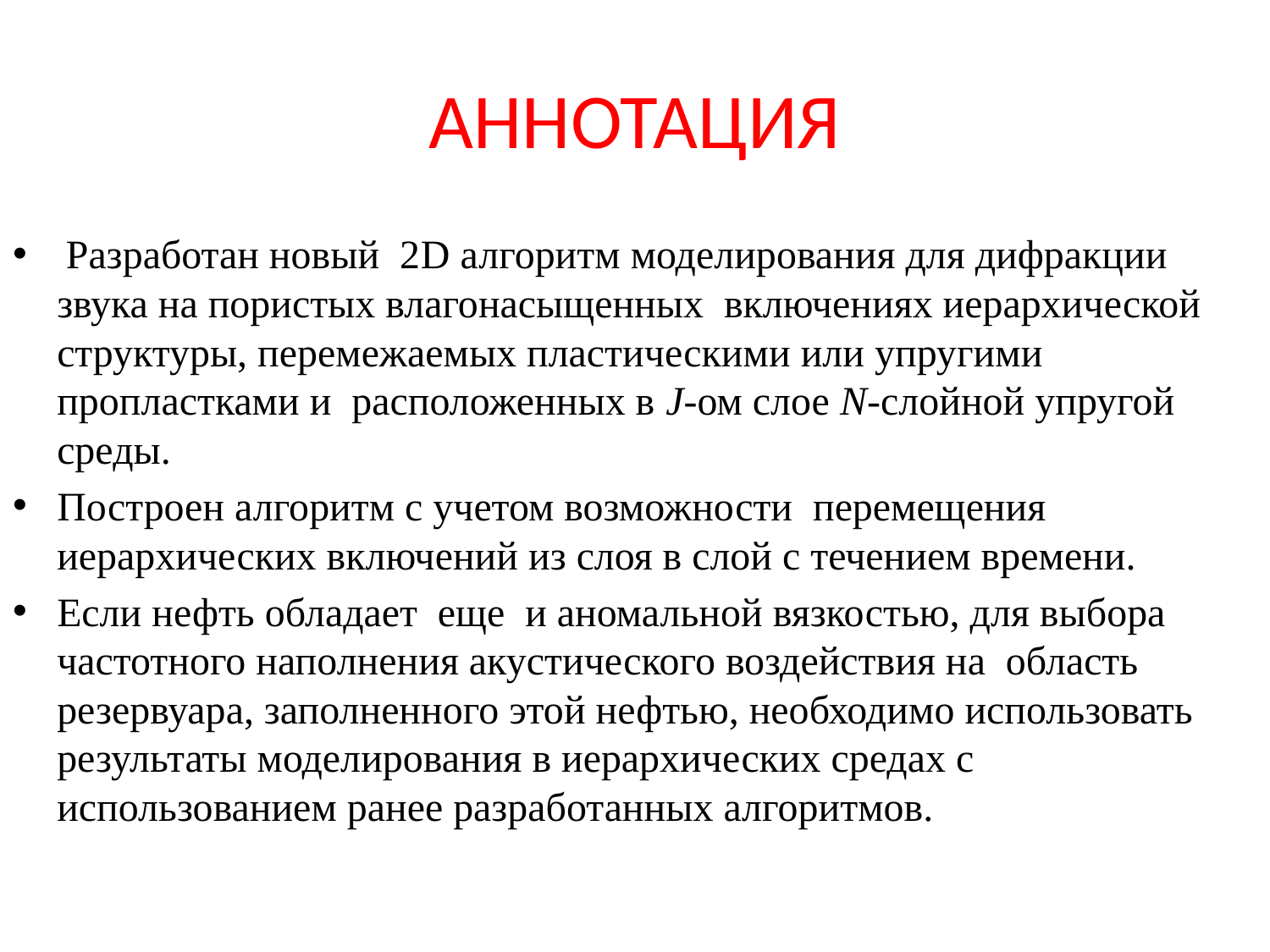

# АННОТАЦИЯ
 Разработан новый  2D алгоритм моделирования для дифракции звука на пористых влагонасыщенных  включениях иерархической структуры, перемежаемых пластическими или упругими пропластками и  расположенных в J-ом слое N-слойной упругой среды.
Построен алгоритм с учетом возможности  перемещения иерархических включений из слоя в слой с течением времени.
Если нефть обладает  еще  и аномальной вязкостью, для выбора частотного наполнения акустического воздействия на  область резервуара, заполненного этой нефтью, необходимо использовать результаты моделирования в иерархических средах с  использованием ранее разработанных алгоритмов.